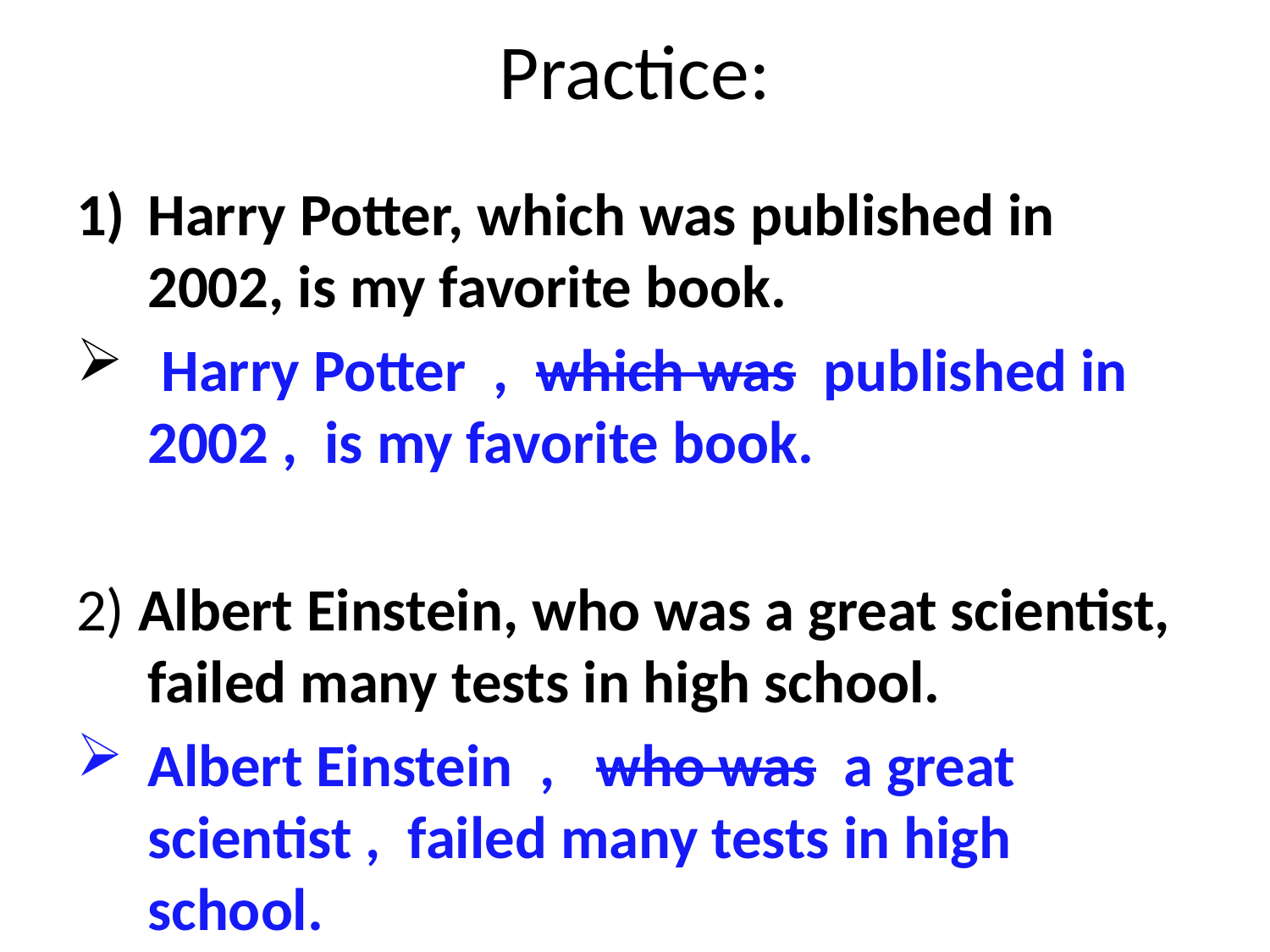

# Practice:
Harry Potter, which was published in 2002, is my favorite book.
 Harry Potter  ,  which was  published in 2002 ,  is my favorite book.

2) Albert Einstein, who was a great scientist, failed many tests in high school.
Albert Einstein  ,   who was  a great scientist ,  failed many tests in high school.